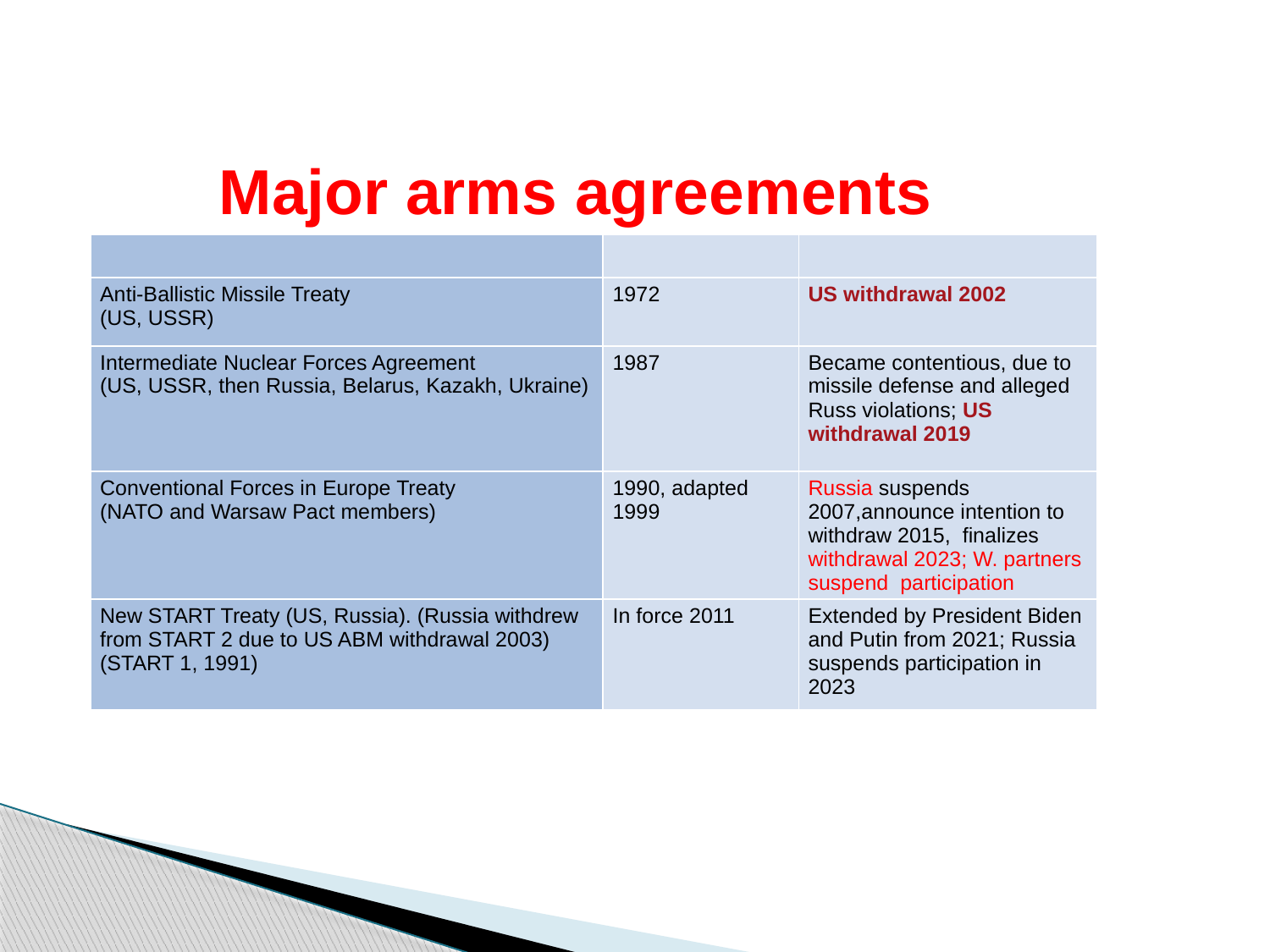

# Major arms agreements
|  |  |  |
| --- | --- | --- |
| Anti-Ballistic Missile Treaty (US, USSR) | 1972 | US withdrawal 2002 |
| Intermediate Nuclear Forces Agreement (US, USSR, then Russia, Belarus, Kazakh, Ukraine) | 1987 | Became contentious, due to missile defense and alleged Russ violations; US withdrawal 2019 |
| Conventional Forces in Europe Treaty (NATO and Warsaw Pact members) | 1990, adapted 1999 | Russia suspends 2007,announce intention to withdraw 2015, finalizes withdrawal 2023; W. partners suspend participation |
| New START Treaty (US, Russia). (Russia withdrew from START 2 due to US ABM withdrawal 2003) (START 1, 1991) | In force 2011 | Extended by President Biden and Putin from 2021; Russia suspends participation in 2023 |